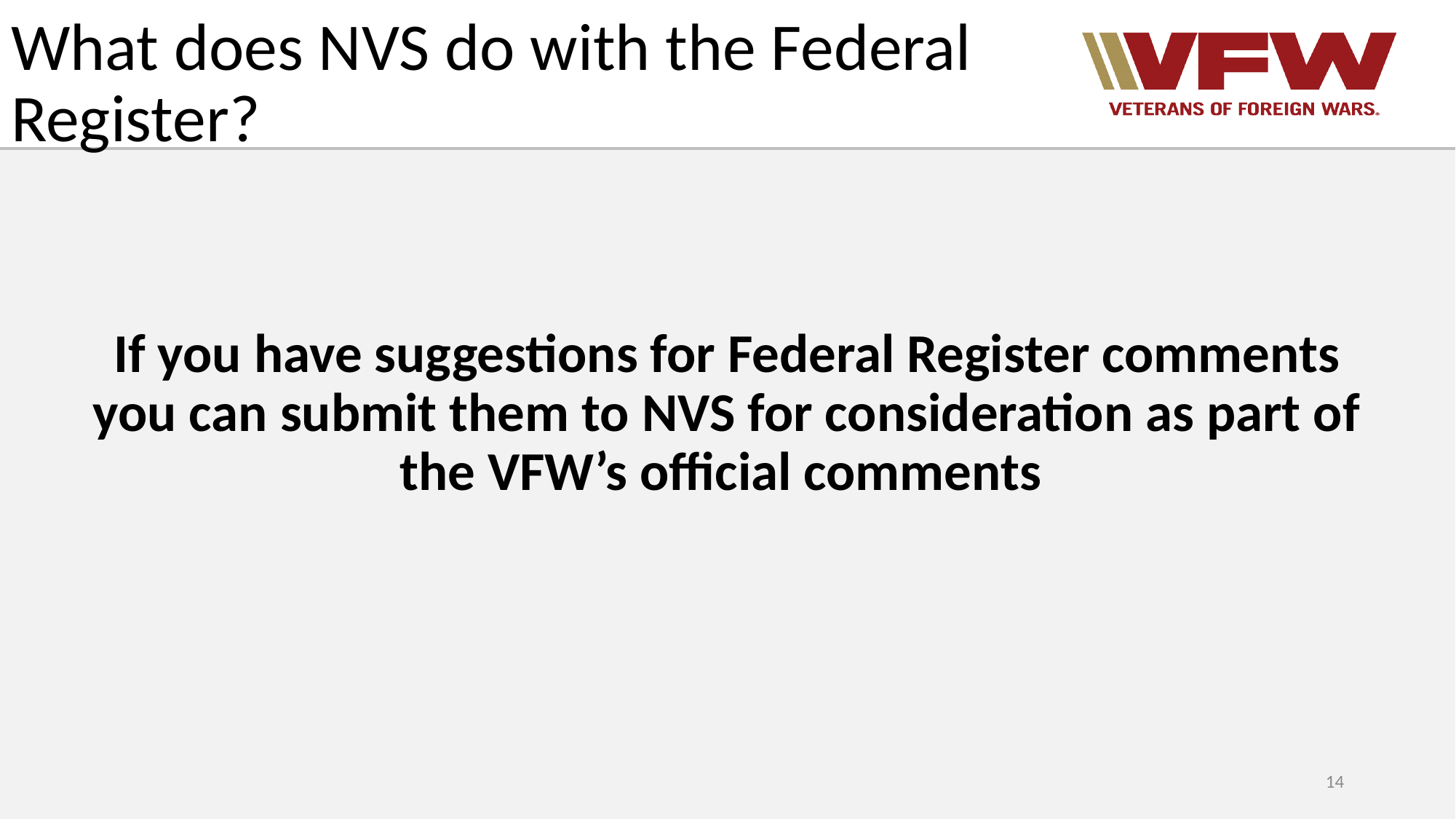

# What does NVS do with the Federal Register?

If you have suggestions for Federal Register comments you can submit them to NVS for consideration as part of the VFW’s official comments
14